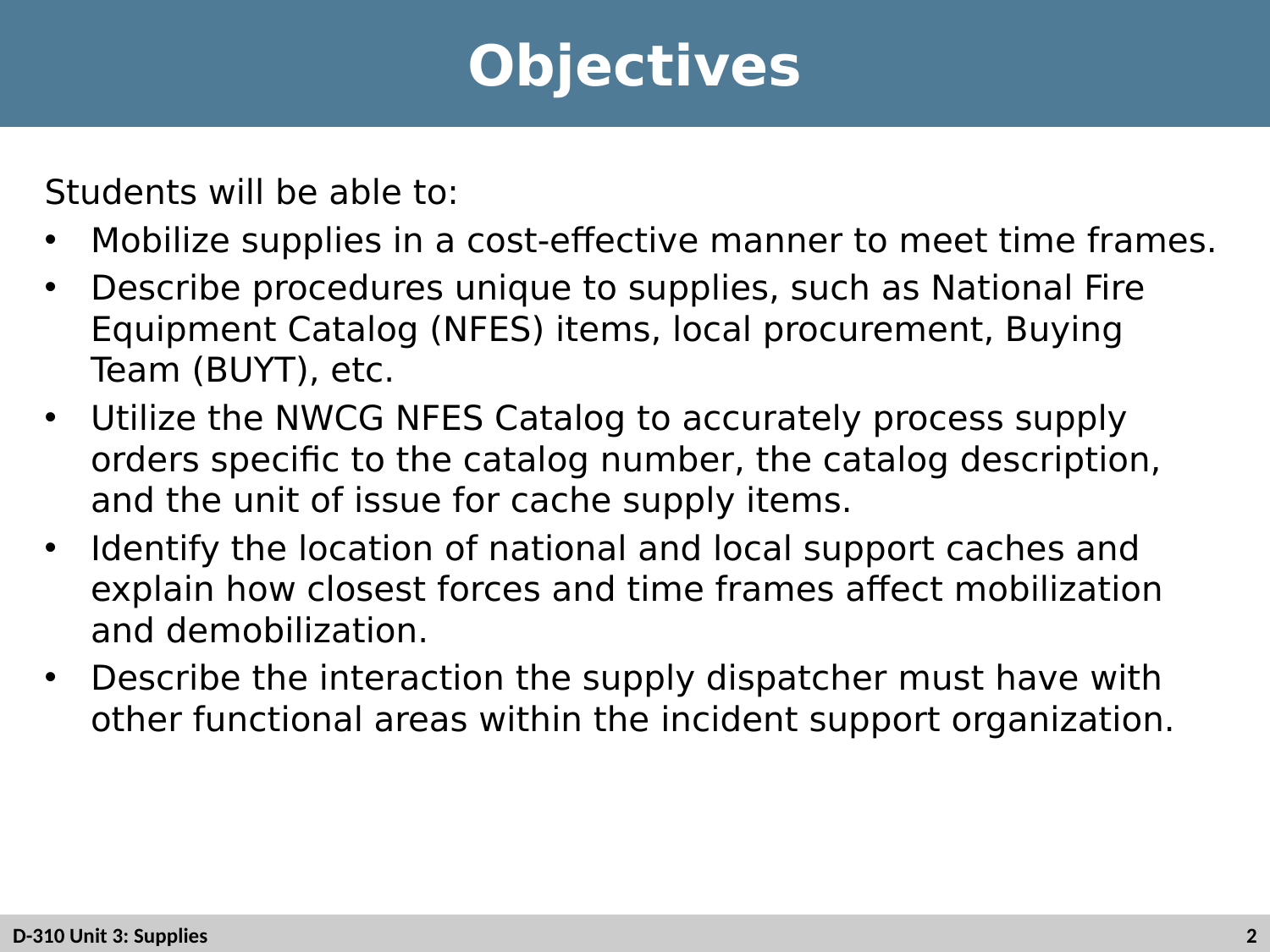

# Objectives
Students will be able to:
Mobilize supplies in a cost-effective manner to meet time frames.
Describe procedures unique to supplies, such as National Fire Equipment Catalog (NFES) items, local procurement, Buying Team (BUYT), etc.
Utilize the NWCG NFES Catalog to accurately process supply orders specific to the catalog number, the catalog description, and the unit of issue for cache supply items.
Identify the location of national and local support caches and explain how closest forces and time frames affect mobilization and demobilization.
Describe the interaction the supply dispatcher must have with other functional areas within the incident support organization.